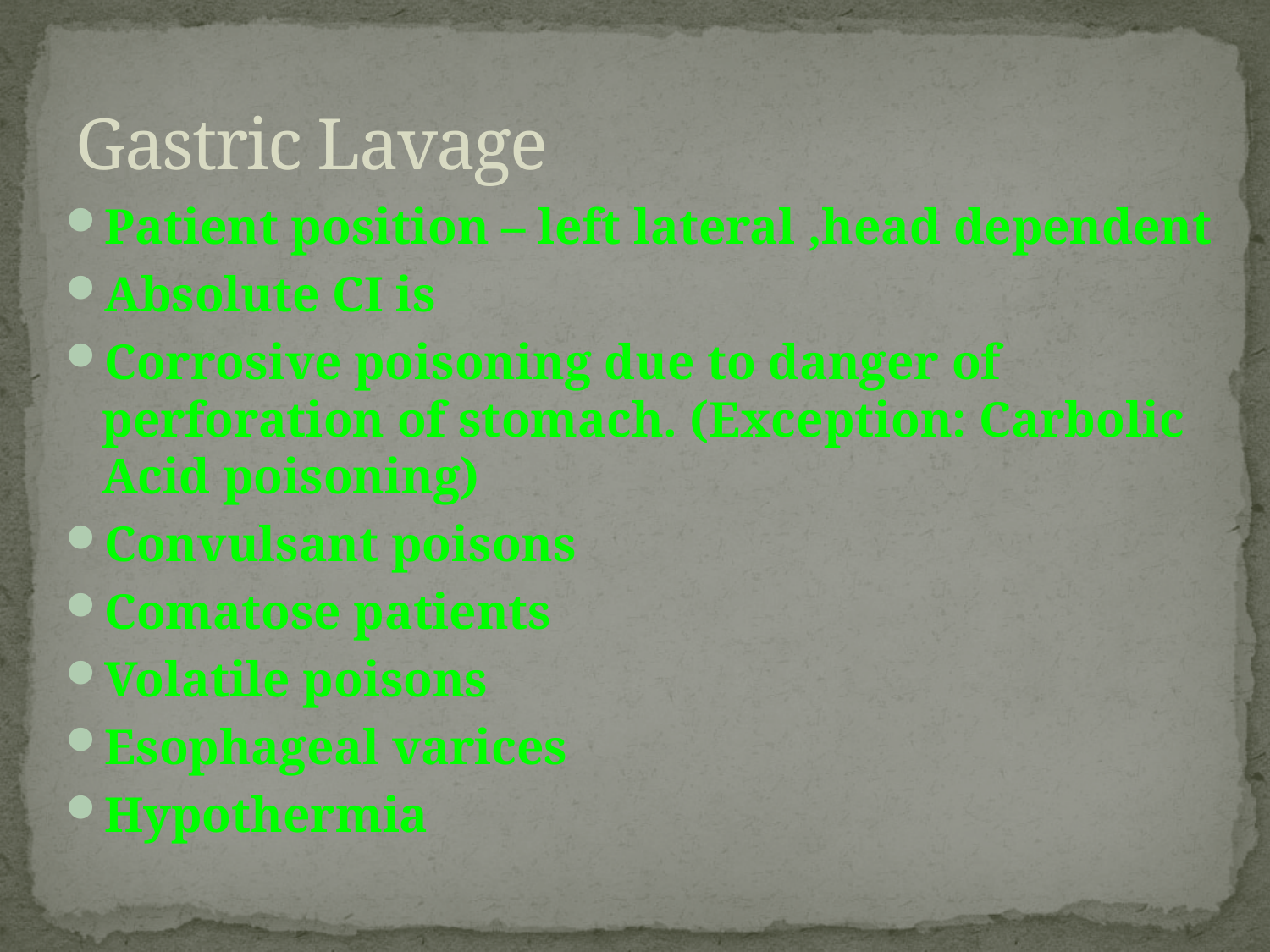

# Gastric Lavage
Patient position – left lateral ,head dependent
Absolute CI is
Corrosive poisoning due to danger of perforation of stomach. (Exception: Carbolic Acid poisoning)
Convulsant poisons
Comatose patients
Volatile poisons
Esophageal varices
Hypothermia